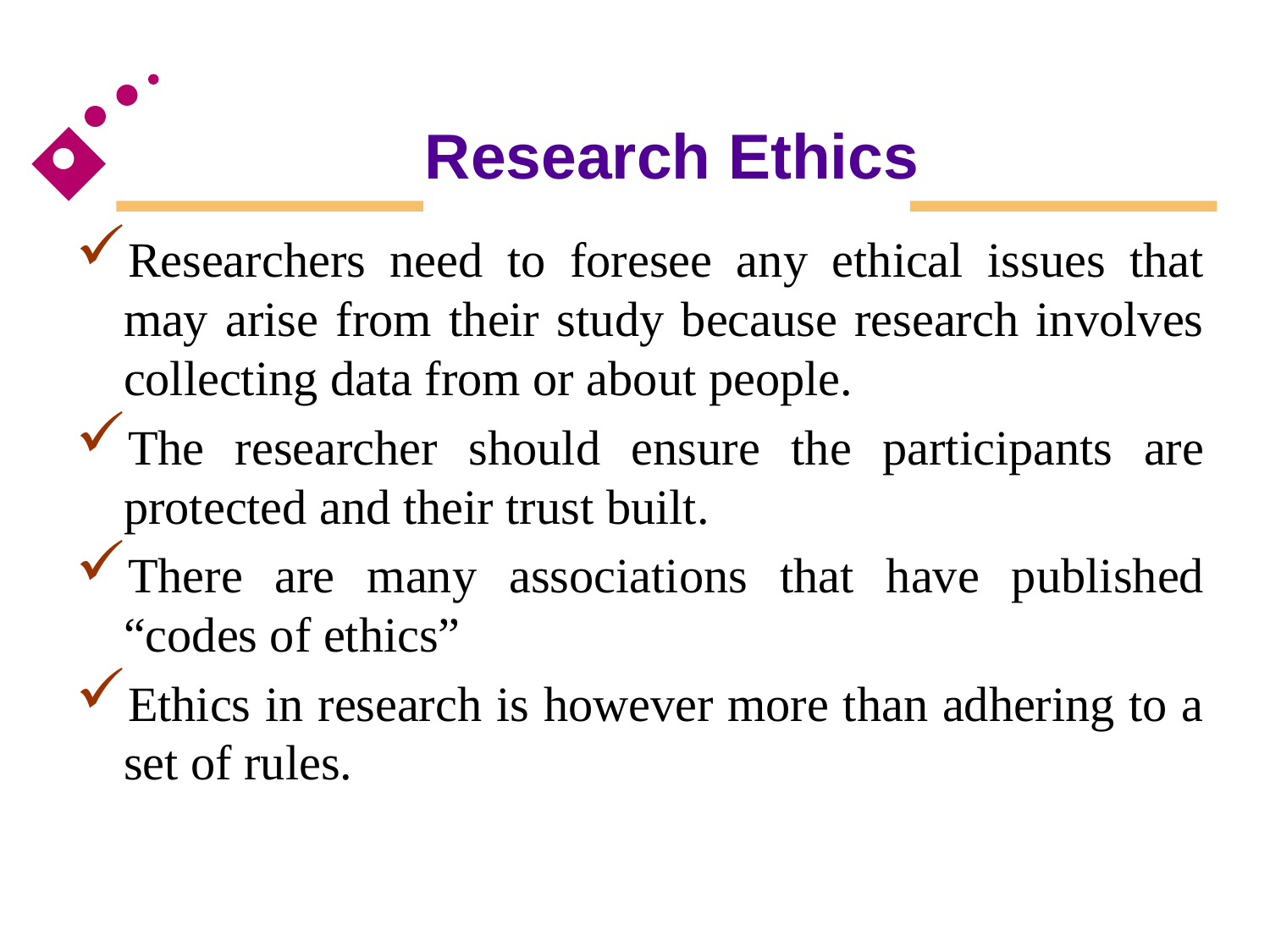

# Research Ethics
Researchers need to foresee any ethical issues that may arise from their study because research involves collecting data from or about people.
The researcher should ensure the participants are protected and their trust built.
There are many associations that have published “codes of ethics”
Ethics in research is however more than adhering to a set of rules.